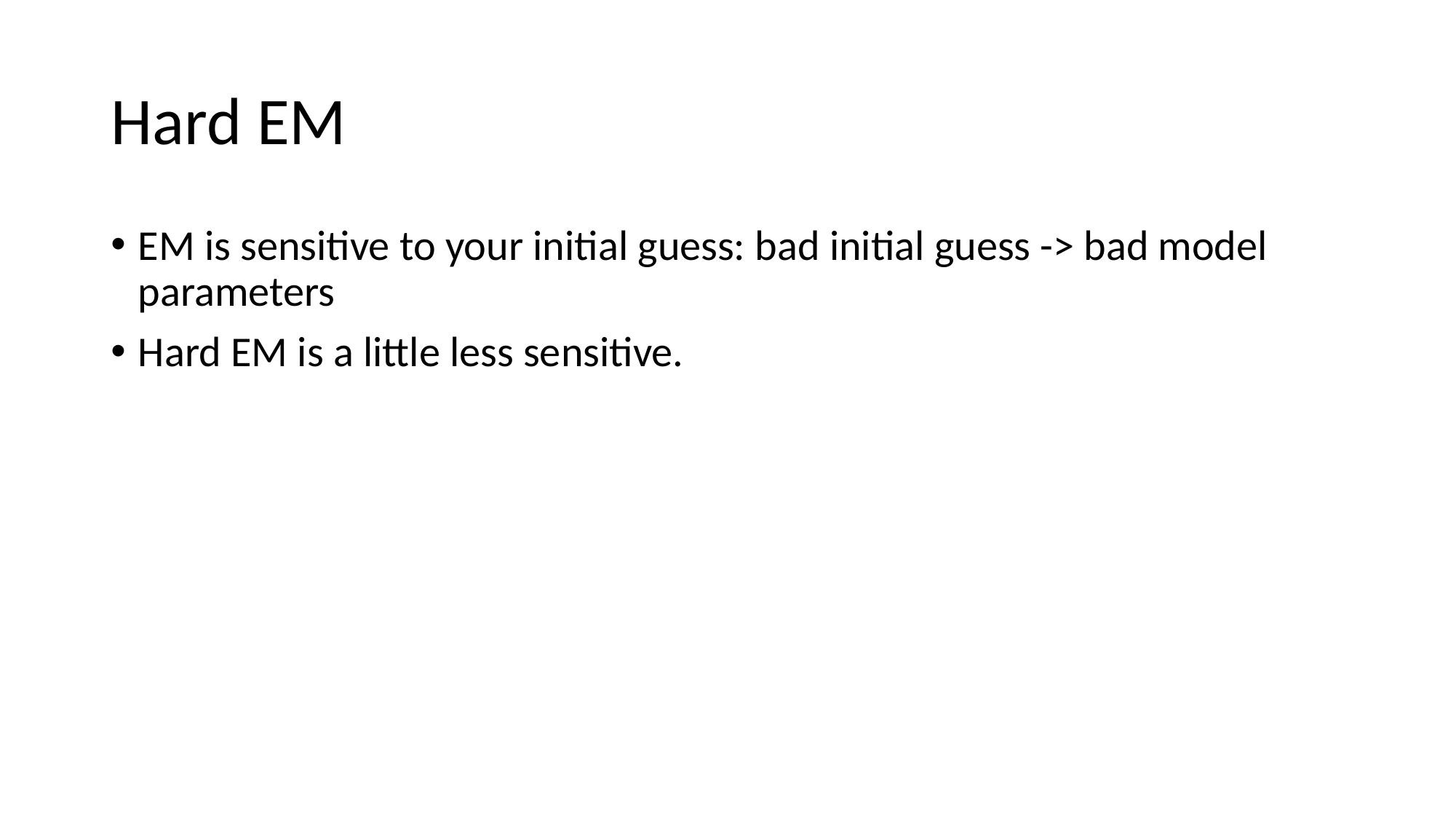

# Hard EM
EM is sensitive to your initial guess: bad initial guess -> bad model parameters
Hard EM is a little less sensitive.